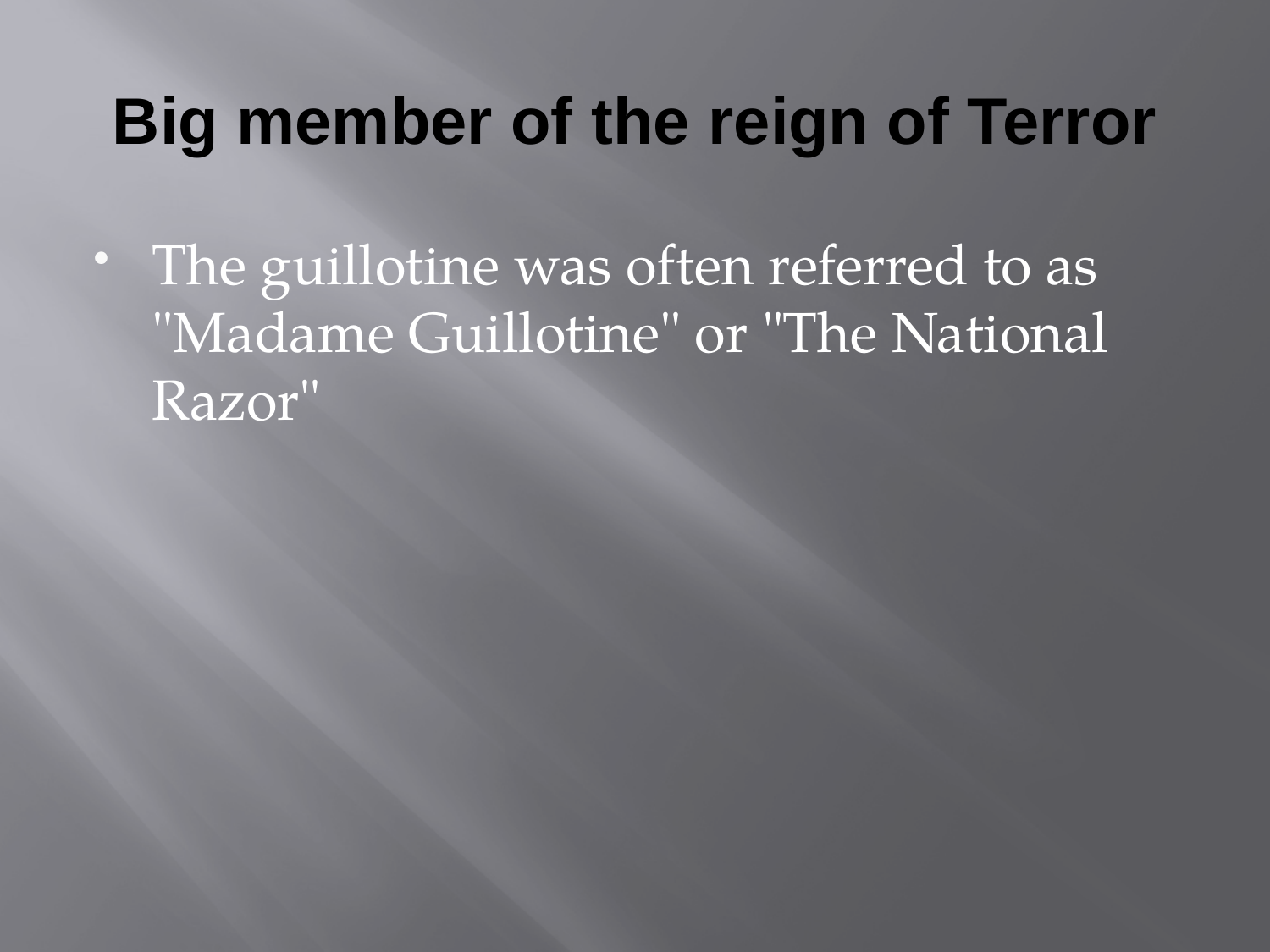

# Big member of the reign of Terror
The guillotine was often referred to as "Madame Guillotine" or "The National Razor"